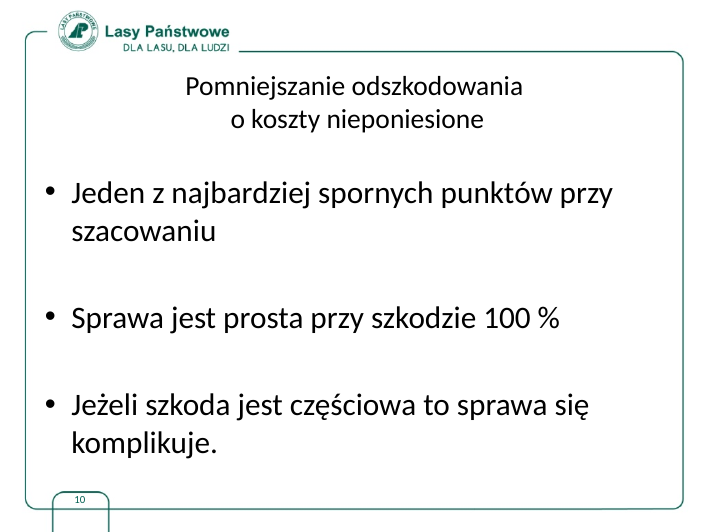

# Pomniejszanie odszkodowania o koszty nieponiesione

Jeden z najbardziej spornych punktów przy szacowaniu

Sprawa jest prosta przy szkodzie 100 %

Jeżeli szkoda jest częściowa to sprawa się komplikuje.

10